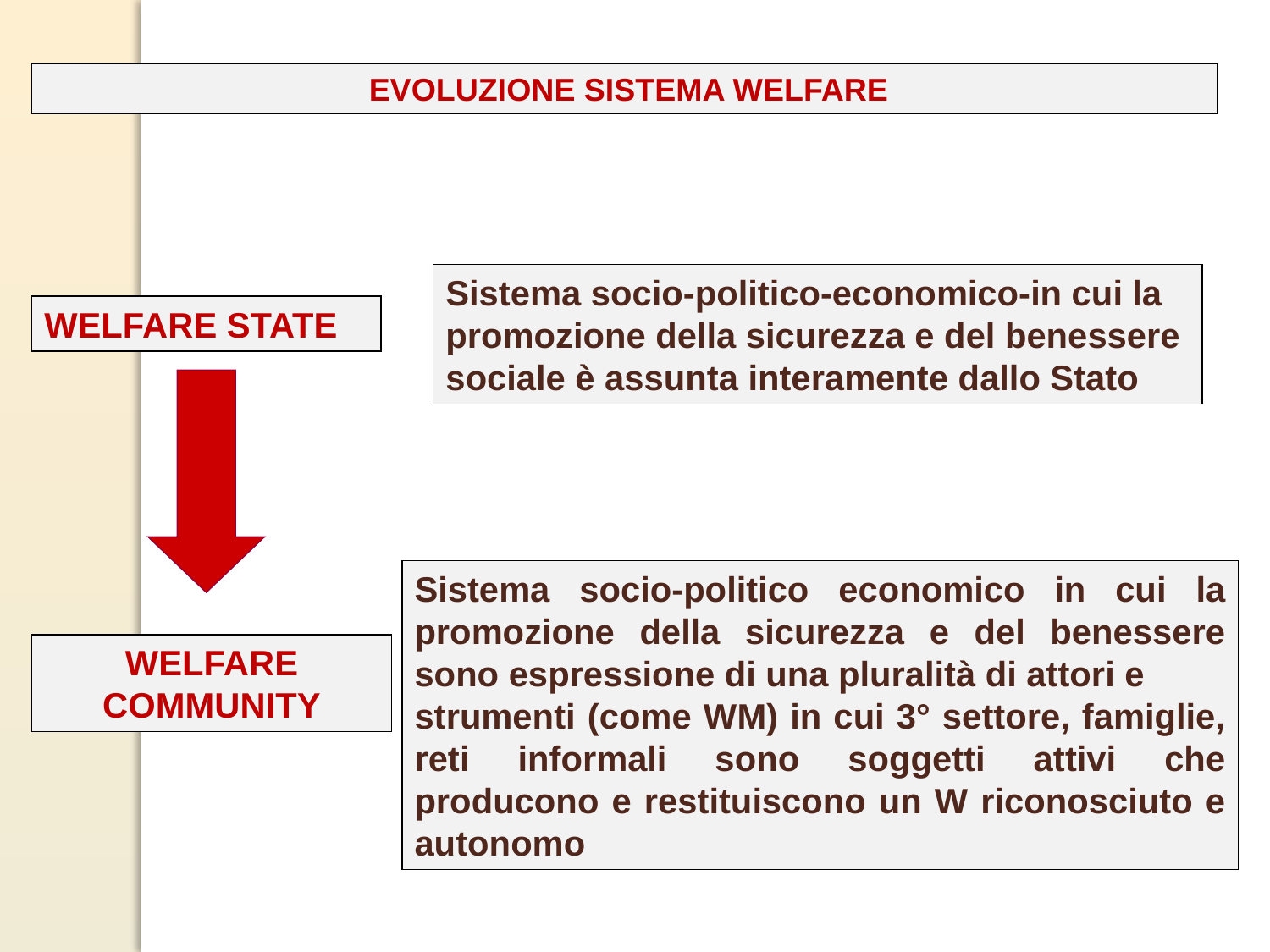

EVOLUZIONE SISTEMA WELFARE
Sistema socio-politico-economico-in cui la
promozione della sicurezza e del benessere
sociale è assunta interamente dallo Stato
WELFARE STATE

Sistema socio-politico economico in cui la promozione della sicurezza e del benessere sono espressione di una pluralità di attori e
strumenti (come WM) in cui 3° settore, famiglie, reti informali sono soggetti attivi che producono e restituiscono un W riconosciuto e autonomo
WELFARE COMMUNITY